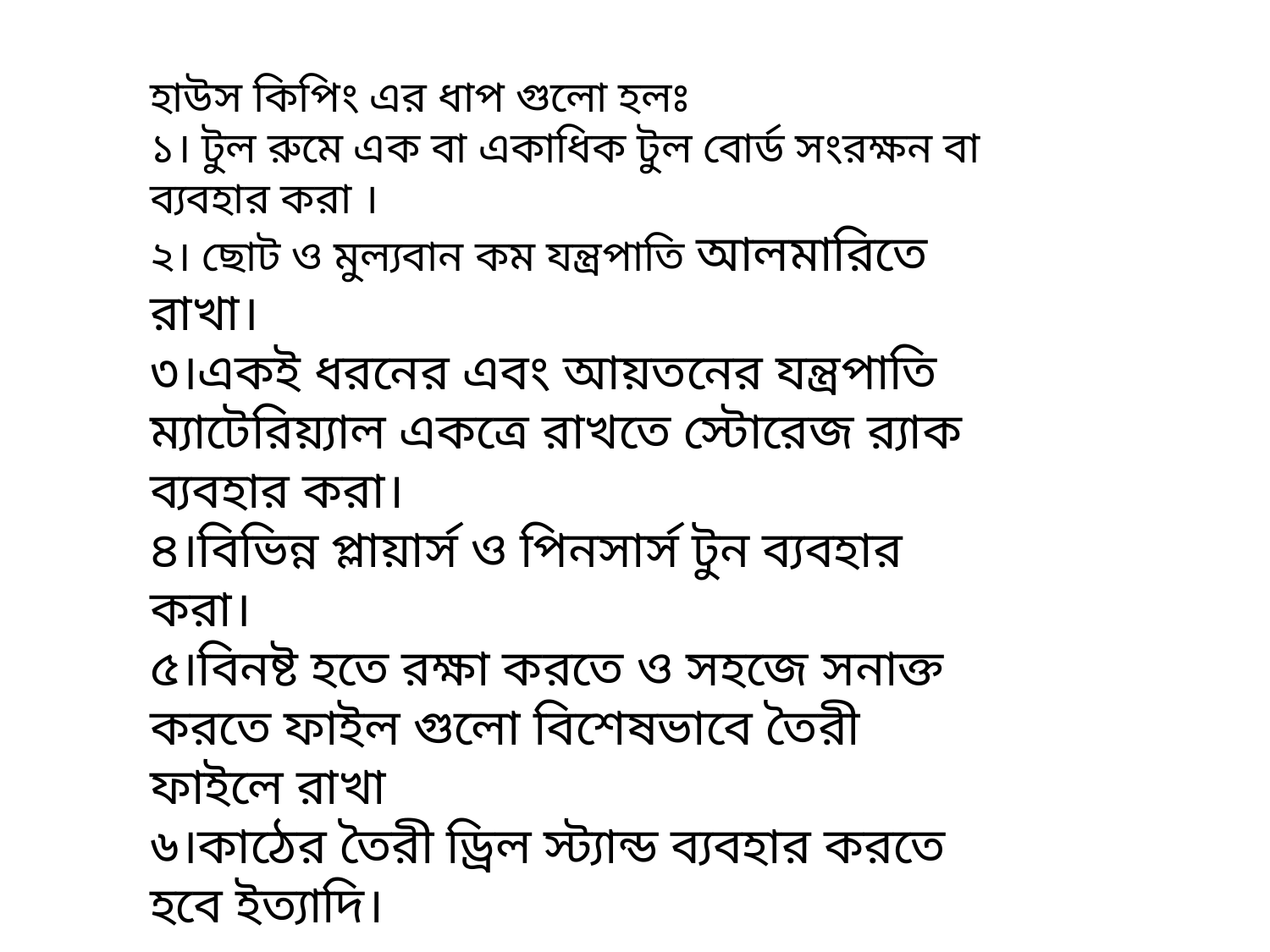

হাউস কিপিং এর ধাপ গুলো হলঃ
১। টুল রুমে এক বা একাধিক টুল বোর্ড সংরক্ষন বা ব্যবহার করা ।
২। ছোট ও মুল্যবান কম যন্ত্রপাতি আলমারিতে রাখা।
৩।একই ধরনের এবং আয়তনের যন্ত্রপাতি ম্যাটেরিয়্যাল একত্রে রাখতে স্টোরেজ র‍্যাক ব্যবহার করা।
৪।বিভিন্ন প্লায়ার্স ও পিনসার্স টুন ব্যবহার করা।
৫।বিনষ্ট হতে রক্ষা করতে ও সহজে সনাক্ত করতে ফাইল গুলো বিশেষভাবে তৈরী ফাইলে রাখা
৬।কাঠের তৈরী ড্রিল স্ট্যান্ড ব্যবহার করতে হবে ইত্যাদি।